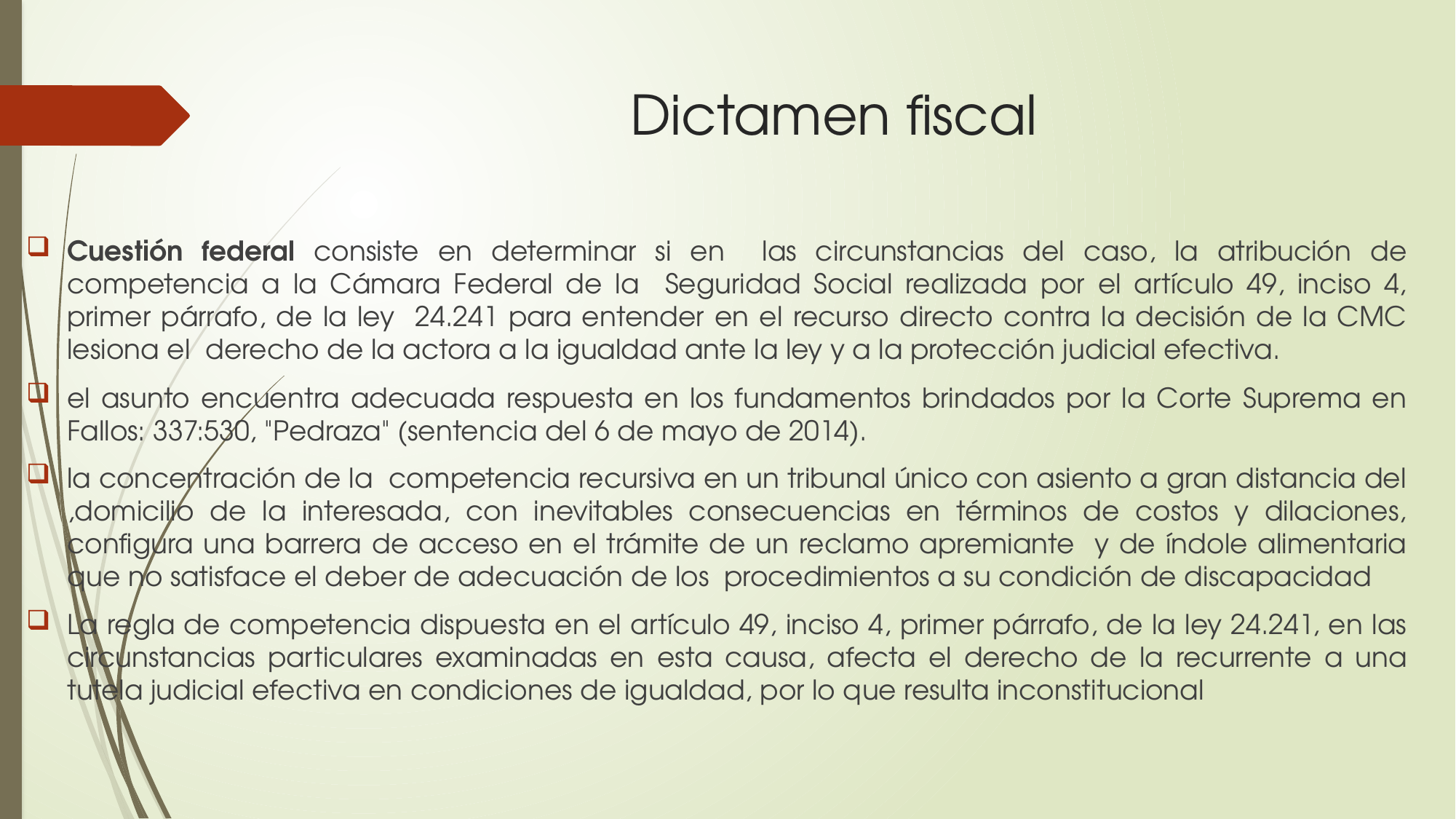

# Dictamen fiscal
Cuestión federal consiste en determinar si en  las circunstancias del caso, la atribución de competencia a la Cámara Federal de la  Seguridad Social realizada por el artículo 49, inciso 4, primer párrafo, de la ley  24.241 para entender en el recurso directo contra la decisión de la CMC lesiona el  derecho de la actora a la igualdad ante la ley y a la protección judicial efectiva.
el asunto encuentra adecuada respuesta en los fundamentos brindados por la Corte Suprema en Fallos: 337:530, "Pedraza" (sentencia del 6 de mayo de 2014).
la concentración de la  competencia recursiva en un tribunal único con asiento a gran distancia del ,domicilio de la interesada, con inevitables consecuencias en términos de costos y dilaciones, configura una barrera de acceso en el trámite de un reclamo apremiante  y de índole alimentaria que no satisface el deber de adecuación de los  procedimientos a su condición de discapacidad
La regla de competencia dispuesta en el artículo 49, inciso 4, primer párrafo, de la ley 24.241, en las circunstancias particulares examinadas en esta causa, afecta el derecho de la recurrente a una tutela judicial efectiva en condiciones de igualdad, por lo que resulta inconstitucional